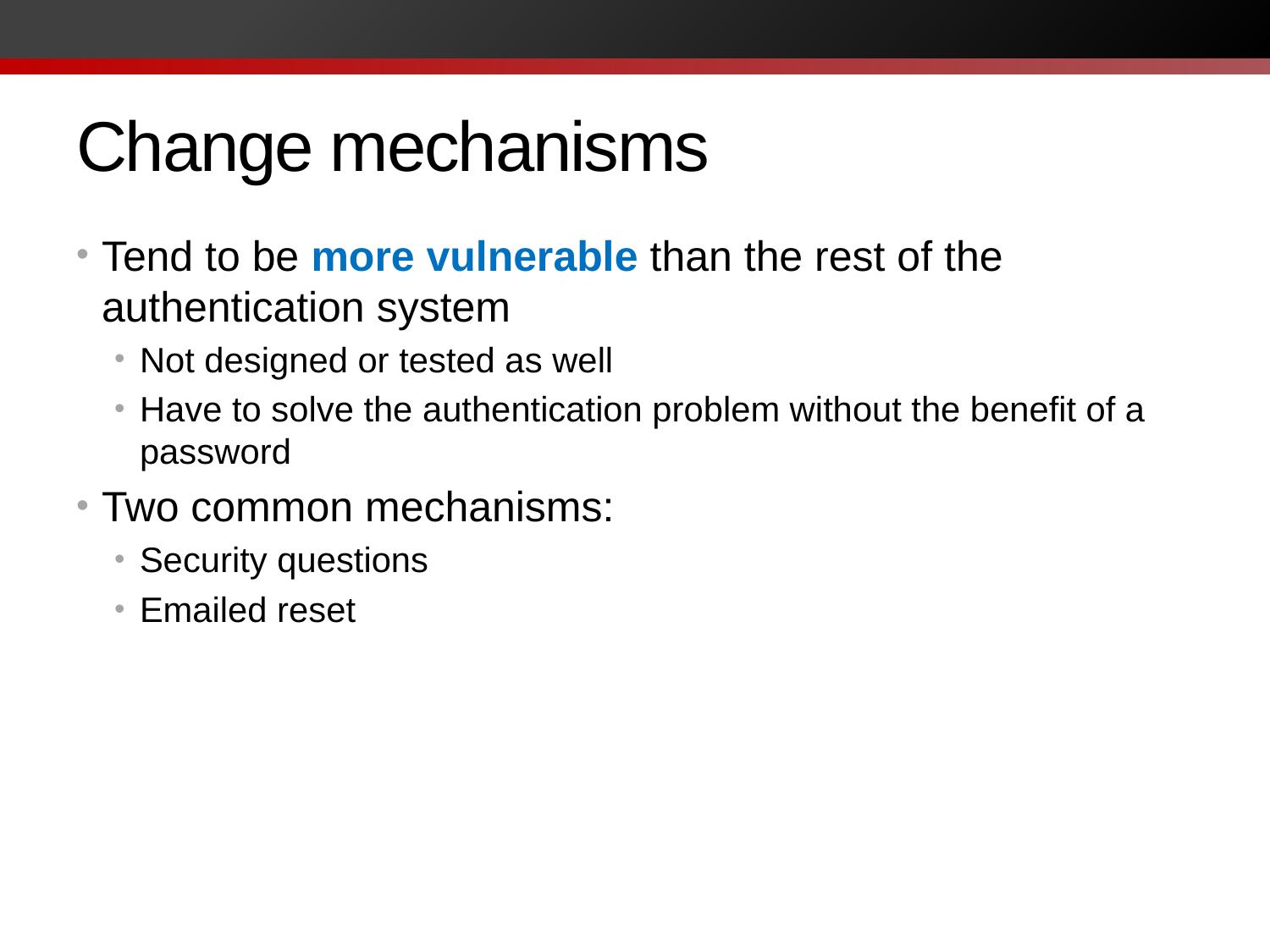

# Change mechanisms
Tend to be more vulnerable than the rest of the authentication system
Not designed or tested as well
Have to solve the authentication problem without the benefit of a password
Two common mechanisms:
Security questions
Emailed reset